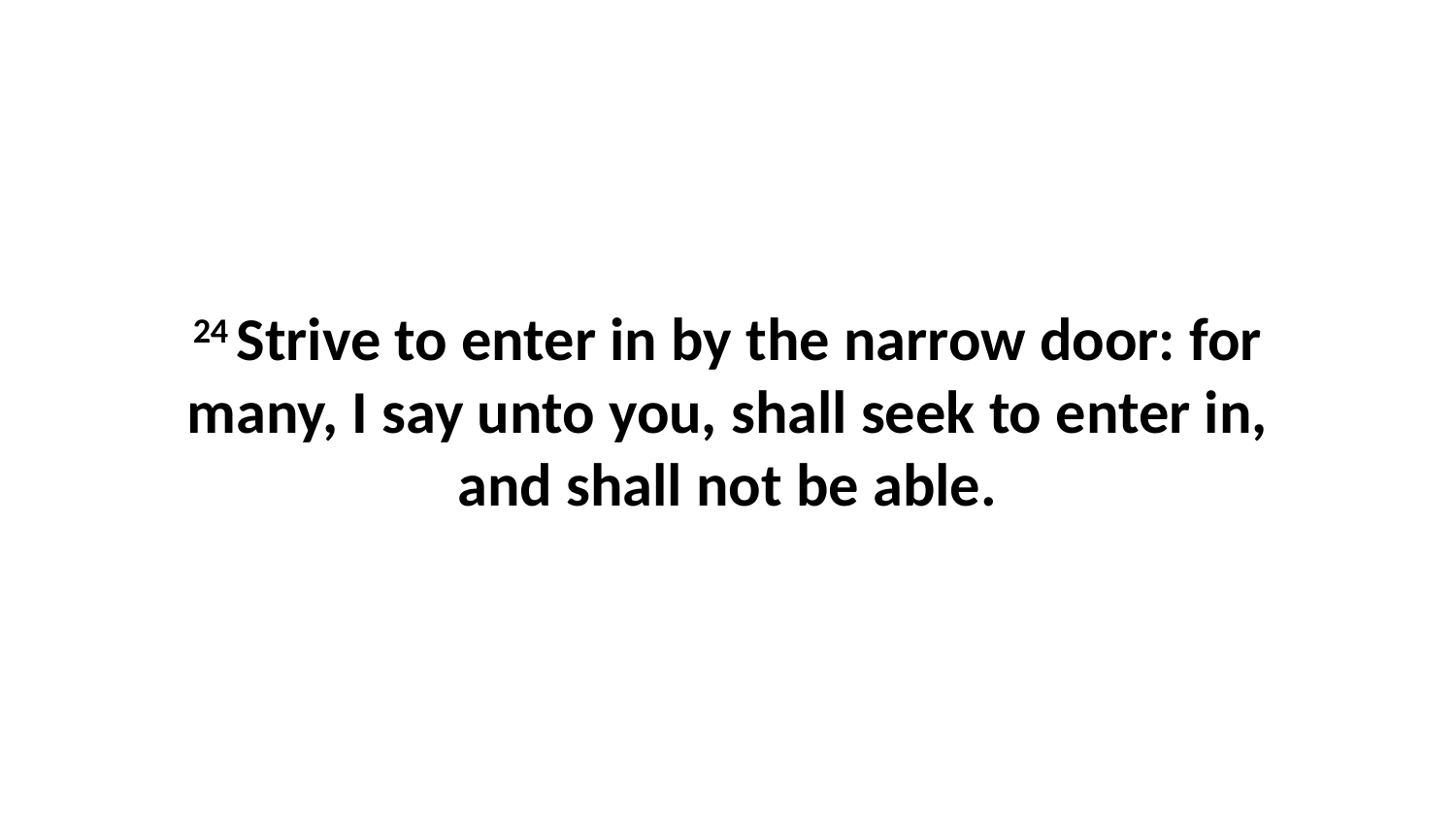

24 Strive to enter in by the narrow door: for many, I say unto you, shall seek to enter in, and shall not be able.